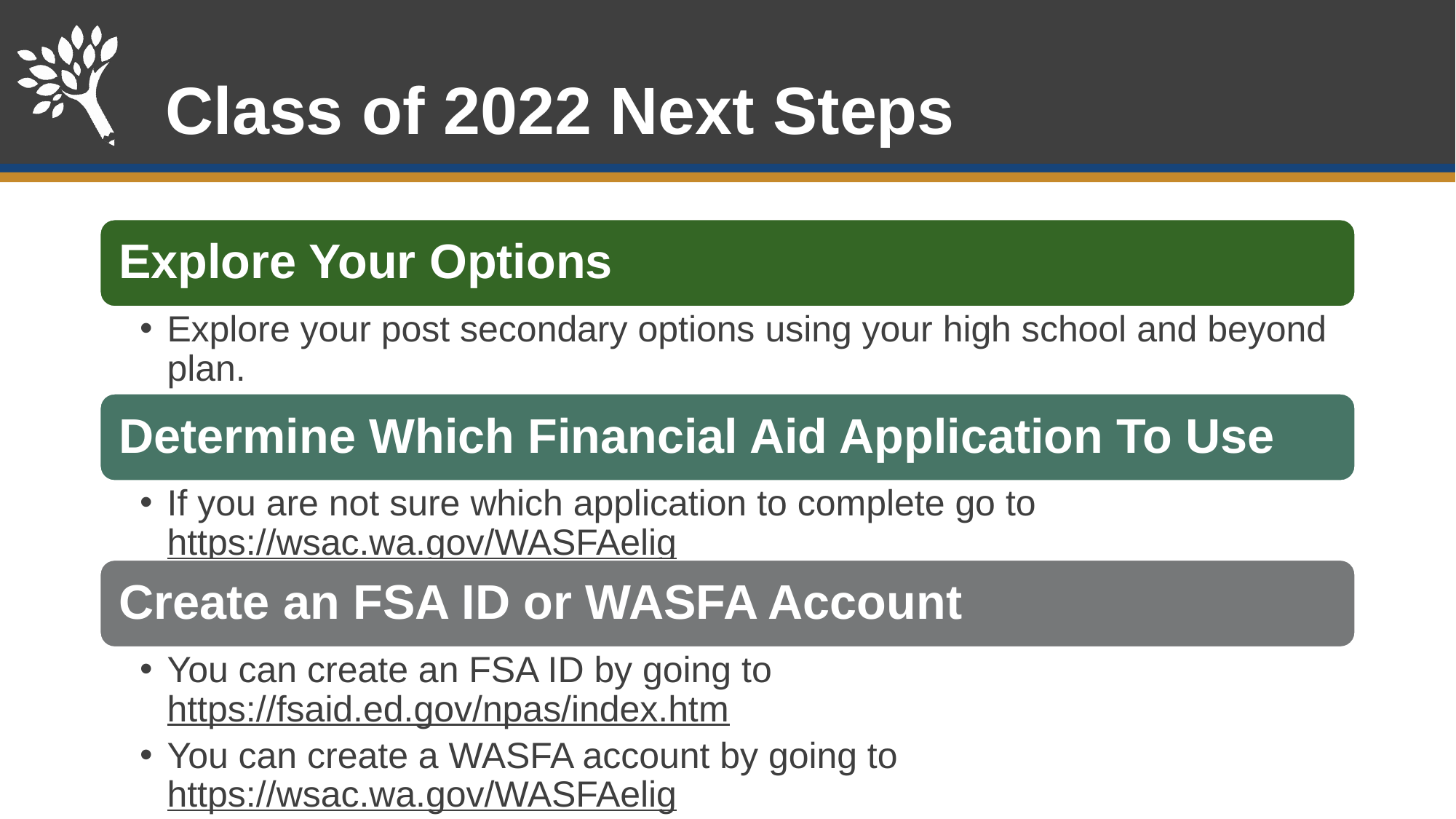

# Class of 2022 Next Steps

Explore Your Options

Explore your post secondary options using your high school and beyond plan.
Talk to your counselor to make sure you are on track for graduation.

Determine Which Financial Aid Application To Use

If you are not sure which application to complete go to https://wsac.wa.gov/WASFAelig

Create an FSA ID or WASFA Account

You can create an FSA ID by going to https://fsaid.ed.gov/npas/index.htm
You can create a WASFA account by going to https://wsac.wa.gov/WASFAelig
Complete your application starting October 2021